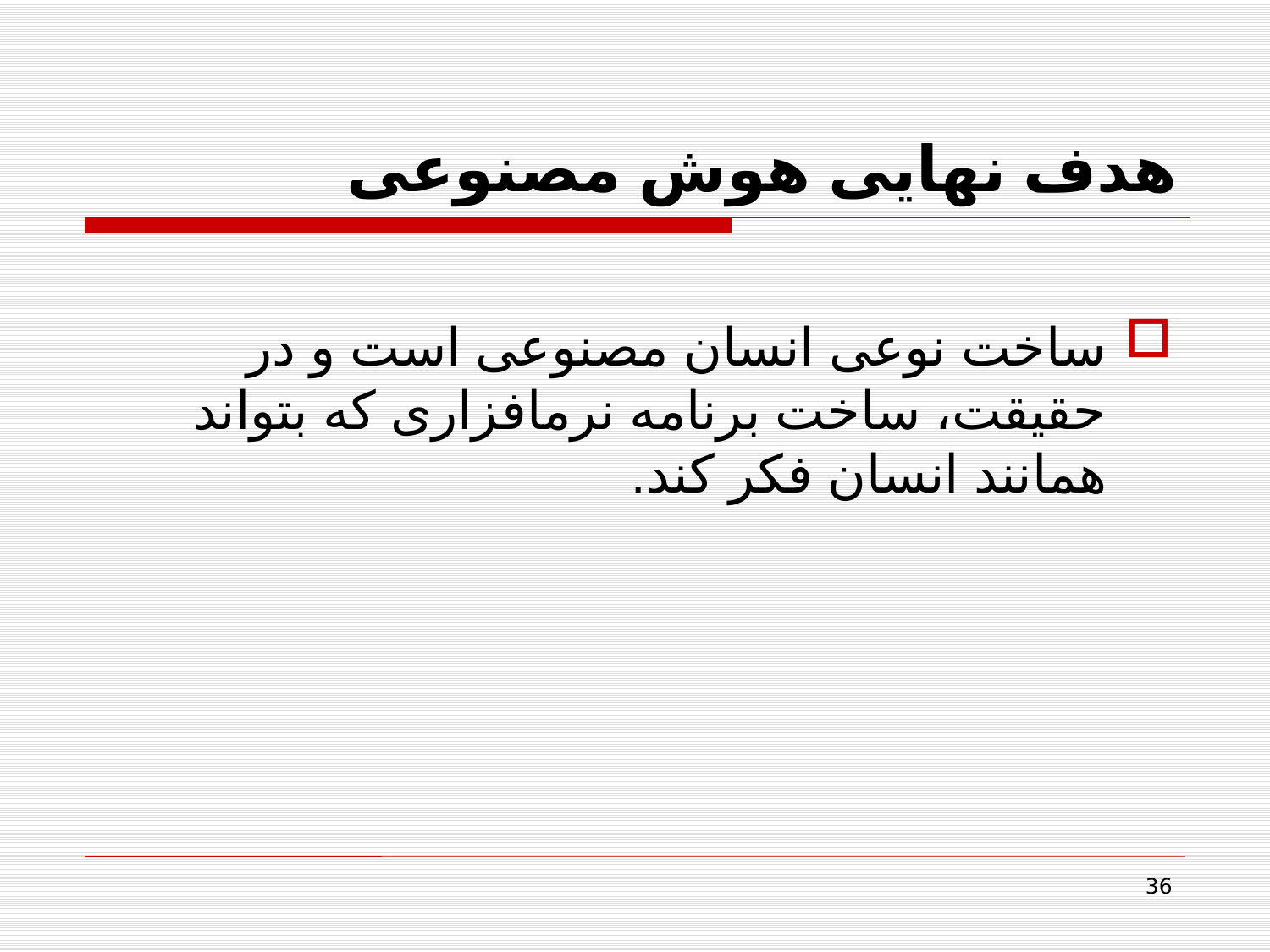

# هدف نهایی هوش مصنوعی
ساخت نوعی انسان مصنوعی است و در حقیقت، ساخت برنامه نرم‏افزاری که بتواند همانند انسان فکر کند.
36